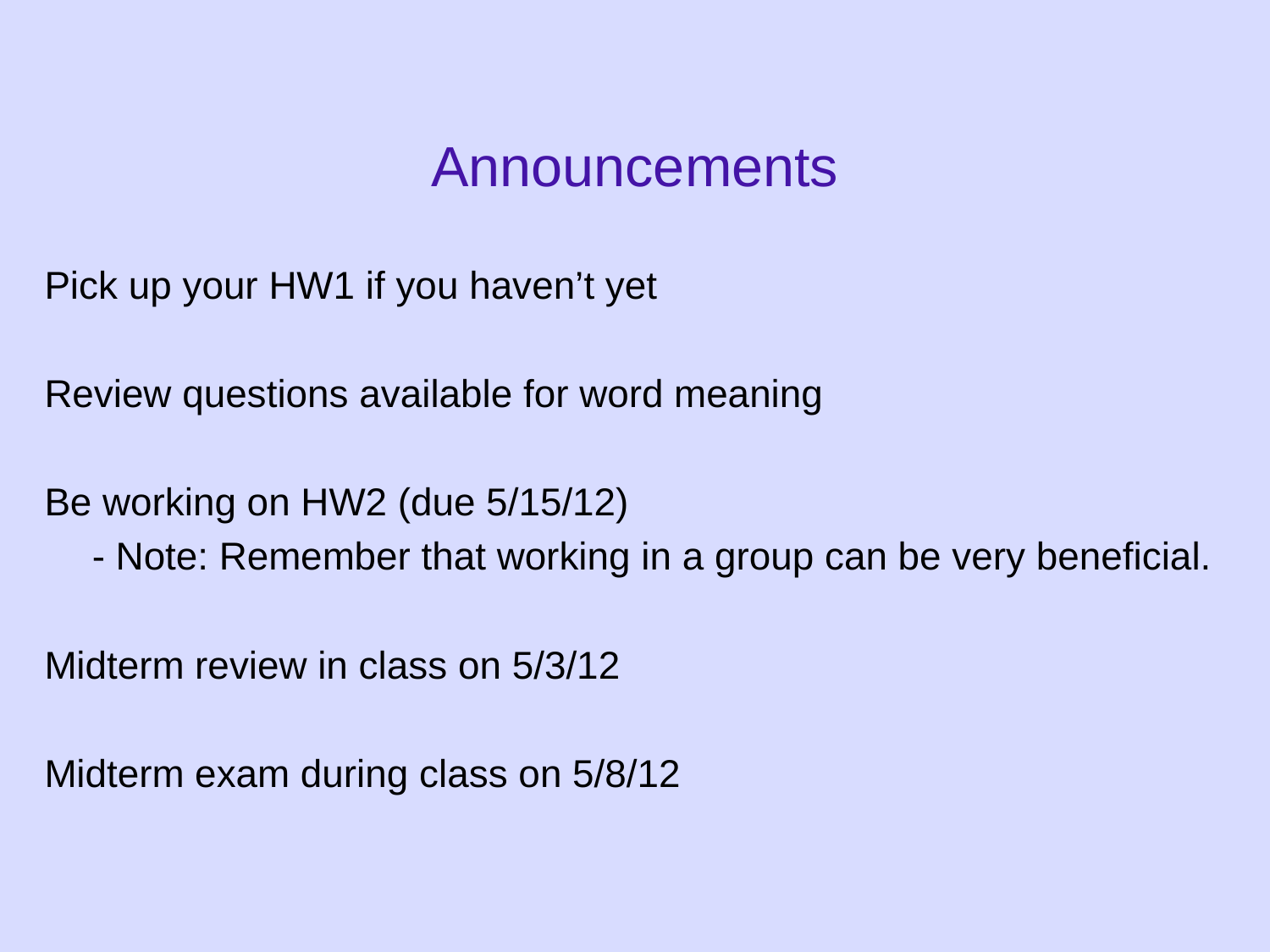

Announcements
Pick up your HW1 if you haven’t yet

Review questions available for word meaning

Be working on HW2 (due 5/15/12)
	- Note: Remember that working in a group can be very beneficial.

Midterm review in class on 5/3/12

Midterm exam during class on 5/8/12